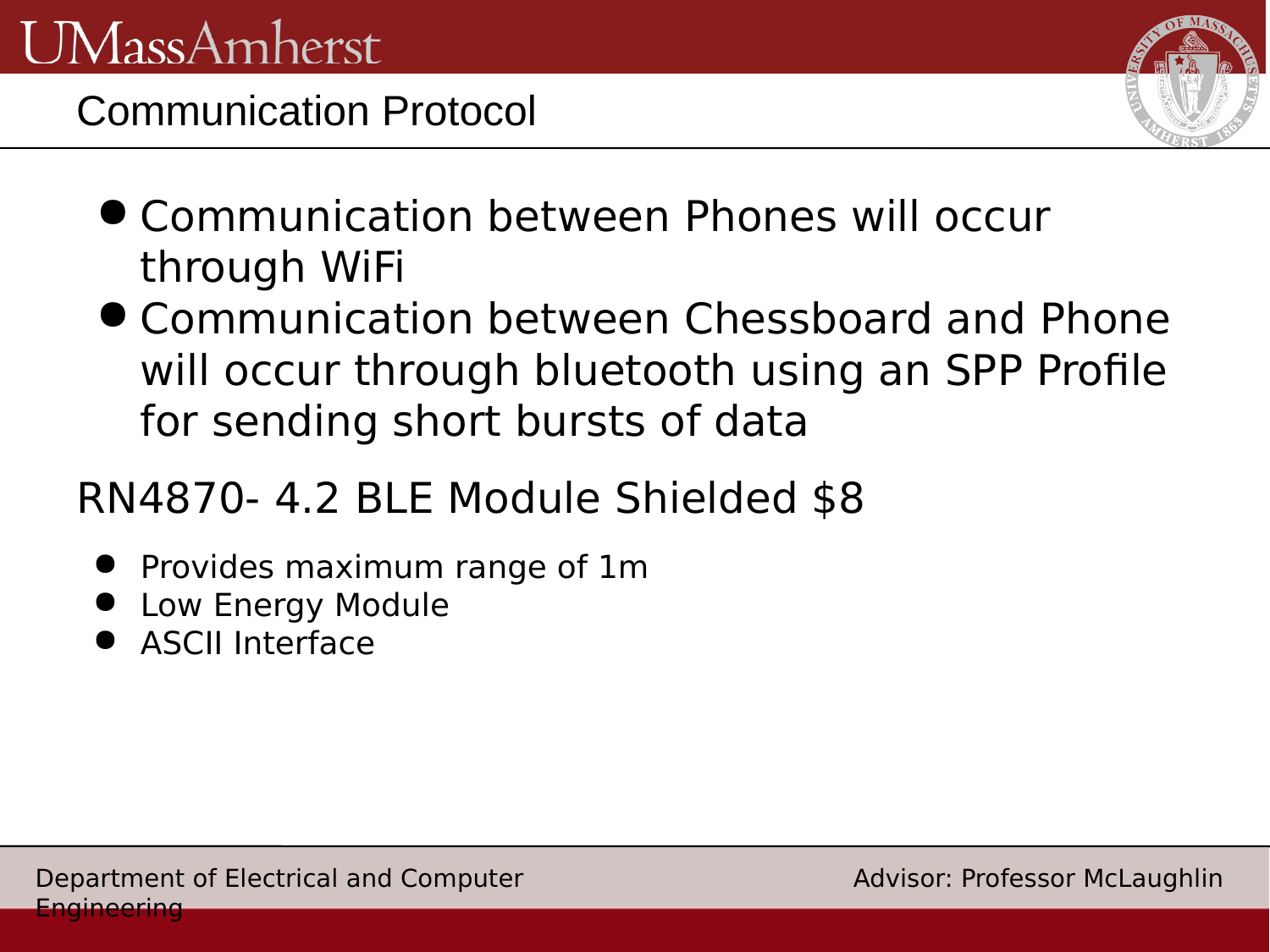

# Communication Protocol
Communication between Phones will occur through WiFi
Communication between Chessboard and Phone will occur through bluetooth using an SPP Profile for sending short bursts of data
RN4870- 4.2 BLE Module Shielded $8
Provides maximum range of 1m
Low Energy Module
ASCII Interface